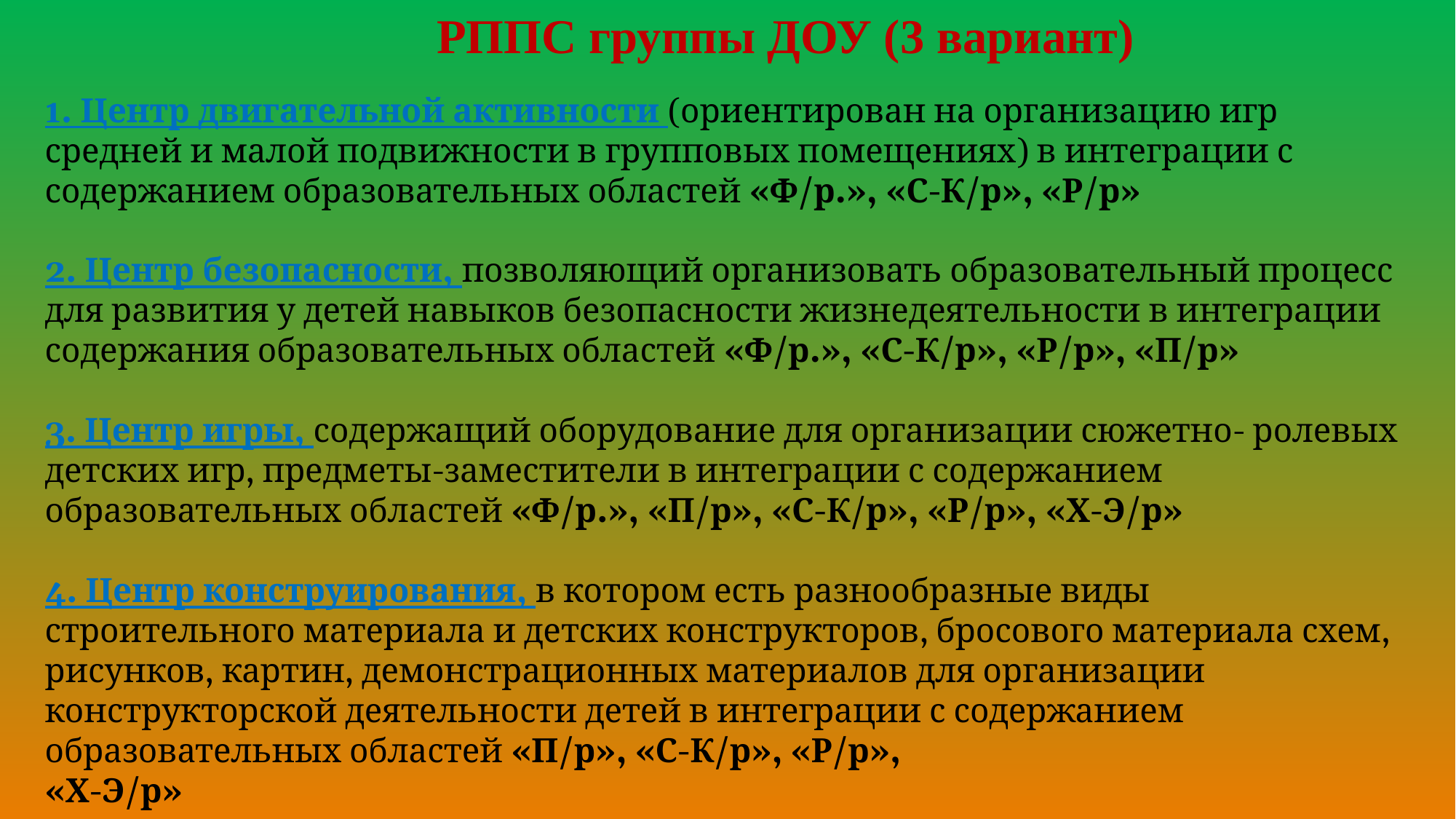

РППС группы ДОУ (3 вариант)
1. Центр двигательной активности (ориентирован на организацию игр средней и малой подвижности в групповых помещениях) в интеграции с содержанием образовательных областей «Ф/р.», «С-К/р», «Р/р»

2. Центр безопасности, позволяющий организовать образовательный процесс для развития у детей навыков безопасности жизнедеятельности в интеграции содержания образовательных областей «Ф/р.», «С-К/р», «Р/р», «П/р»

3. Центр игры, содержащий оборудование для организации сюжетно- ролевых детских игр, предметы-заместители в интеграции с содержанием образовательных областей «Ф/р.», «П/р», «С-К/р», «Р/р», «Х-Э/р»

4. Центр конструирования, в котором есть разнообразные виды строительного материала и детских конструкторов, бросового материала схем, рисунков, картин, демонстрационных материалов для организации конструкторской деятельности детей в интеграции с содержанием образовательных областей «П/р», «С-К/р», «Р/р»,
«Х-Э/р»